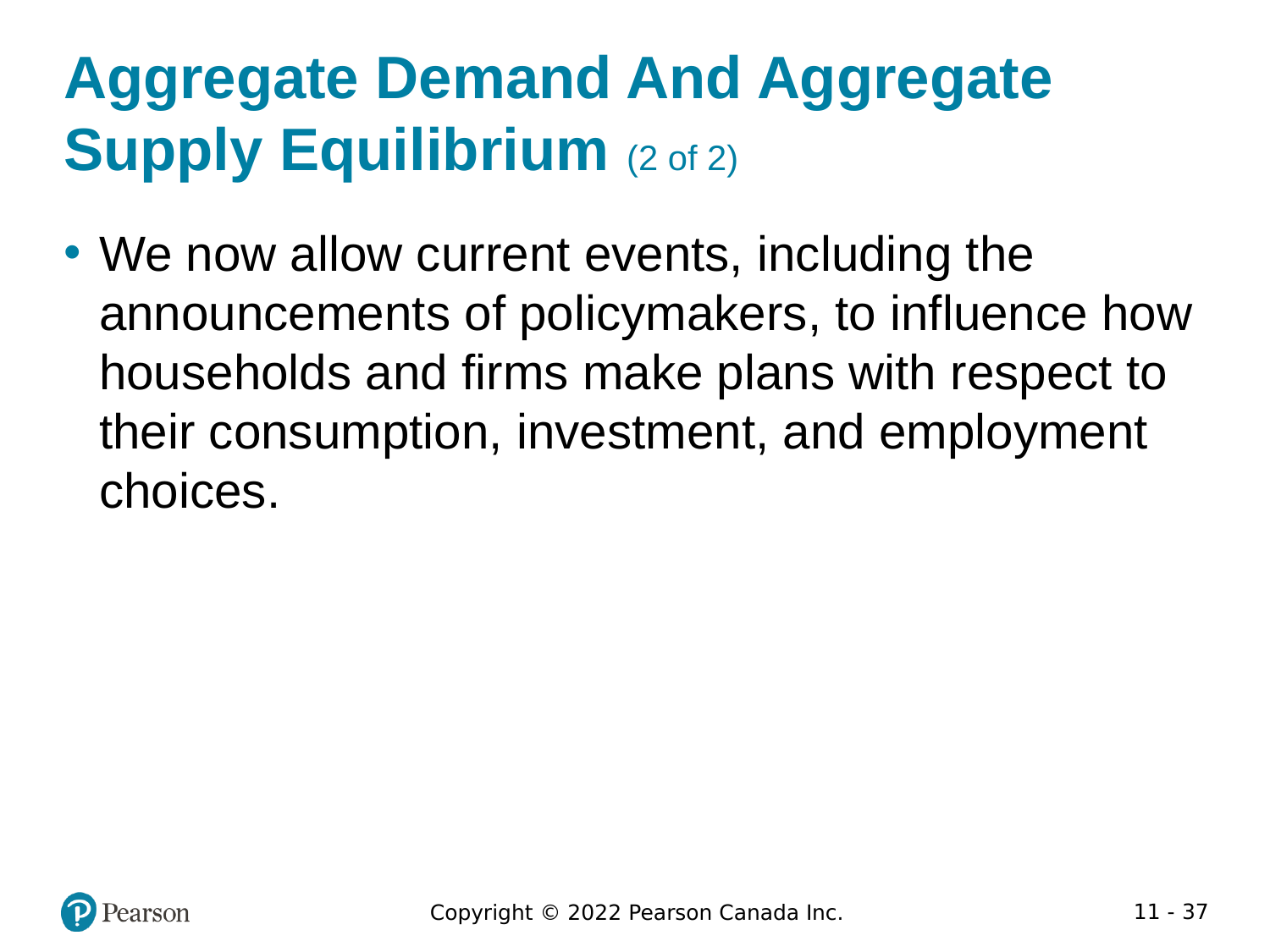

# Aggregate Demand And Aggregate Supply Equilibrium (2 of 2)
We now allow current events, including the announcements of policymakers, to influence how households and firms make plans with respect to their consumption, investment, and employment choices.